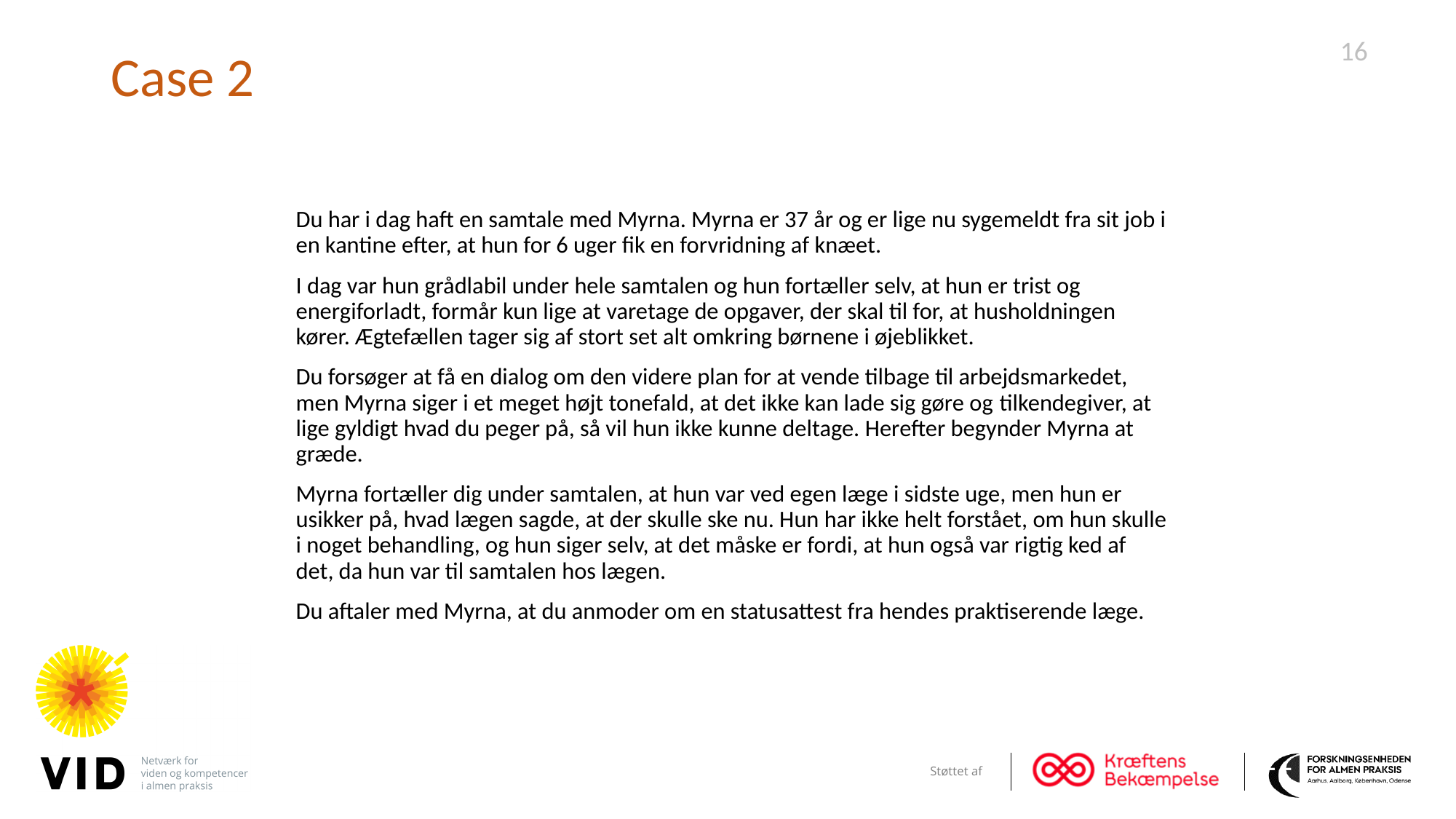

16
# Case 2
Du har i dag haft en samtale med Myrna. Myrna er 37 år og er lige nu sygemeldt fra sit job i en kantine efter, at hun for 6 uger fik en forvridning af knæet.
I dag var hun grådlabil under hele samtalen og hun fortæller selv, at hun er trist og energiforladt, formår kun lige at varetage de opgaver, der skal til for, at husholdningen kører. Ægtefællen tager sig af stort set alt omkring børnene i øjeblikket.
Du forsøger at få en dialog om den videre plan for at vende tilbage til arbejdsmarkedet, men Myrna siger i et meget højt tonefald, at det ikke kan lade sig gøre og tilkendegiver, at lige gyldigt hvad du peger på, så vil hun ikke kunne deltage. Herefter begynder Myrna at græde.
Myrna fortæller dig under samtalen, at hun var ved egen læge i sidste uge, men hun er usikker på, hvad lægen sagde, at der skulle ske nu. Hun har ikke helt forstået, om hun skulle i noget behandling, og hun siger selv, at det måske er fordi, at hun også var rigtig ked af det, da hun var til samtalen hos lægen.
Du aftaler med Myrna, at du anmoder om en statusattest fra hendes praktiserende læge.